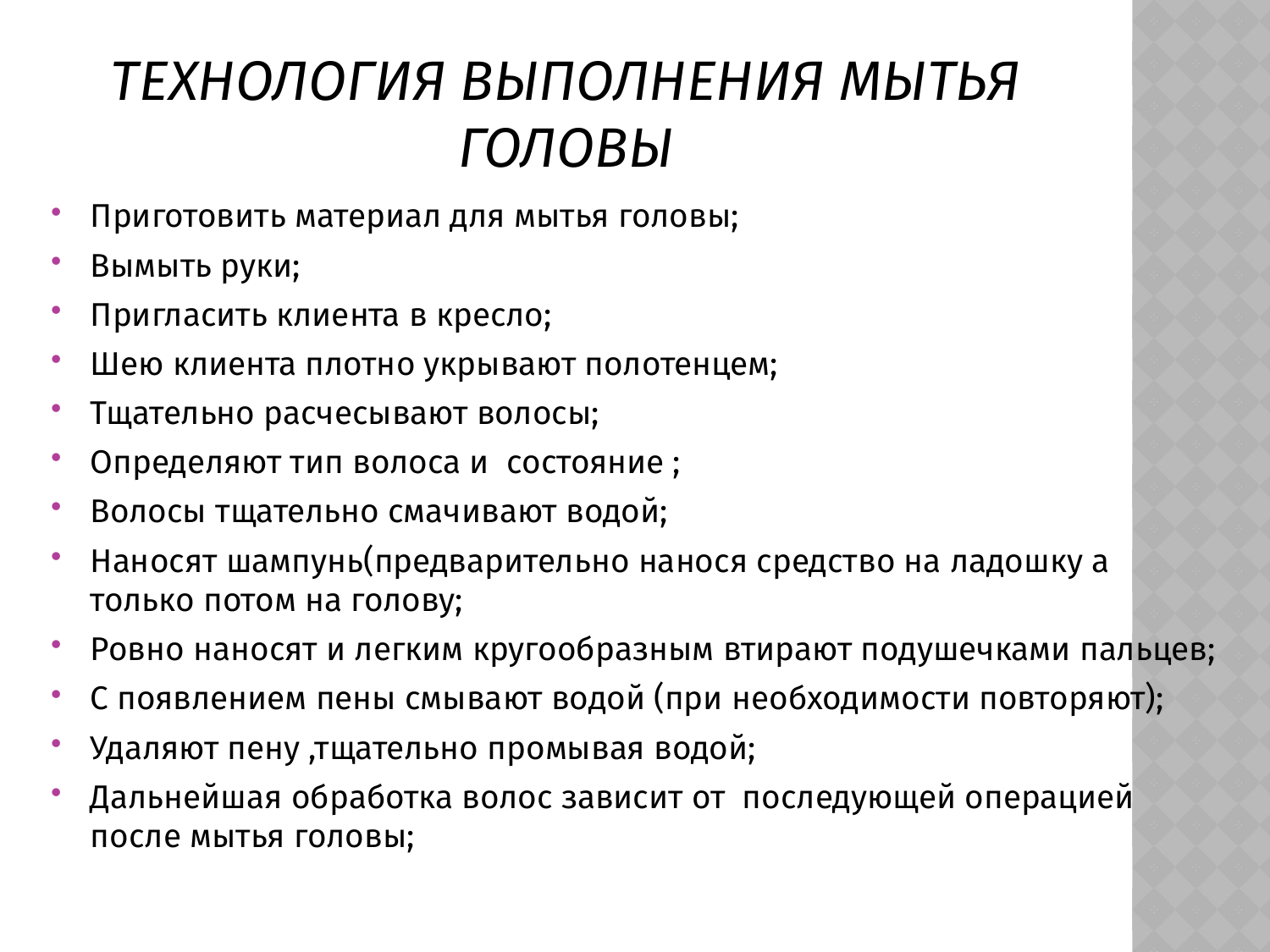

# Технология выполнения мытья головы
Приготовить материал для мытья головы;
Вымыть руки;
Пригласить клиента в кресло;
Шею клиента плотно укрывают полотенцем;
Тщательно расчесывают волосы;
Определяют тип волоса и  состояние ;
Волосы тщательно смачивают водой;
Наносят шампунь(предварительно нанося средство на ладошку а только потом на голову;
Ровно наносят и легким кругообразным втирают подушечками пальцев;
С появлением пены смывают водой (при необходимости повторяют);
Удаляют пену ,тщательно промывая водой;
Дальнейшая обработка волос зависит от  последующей операцией после мытья головы;